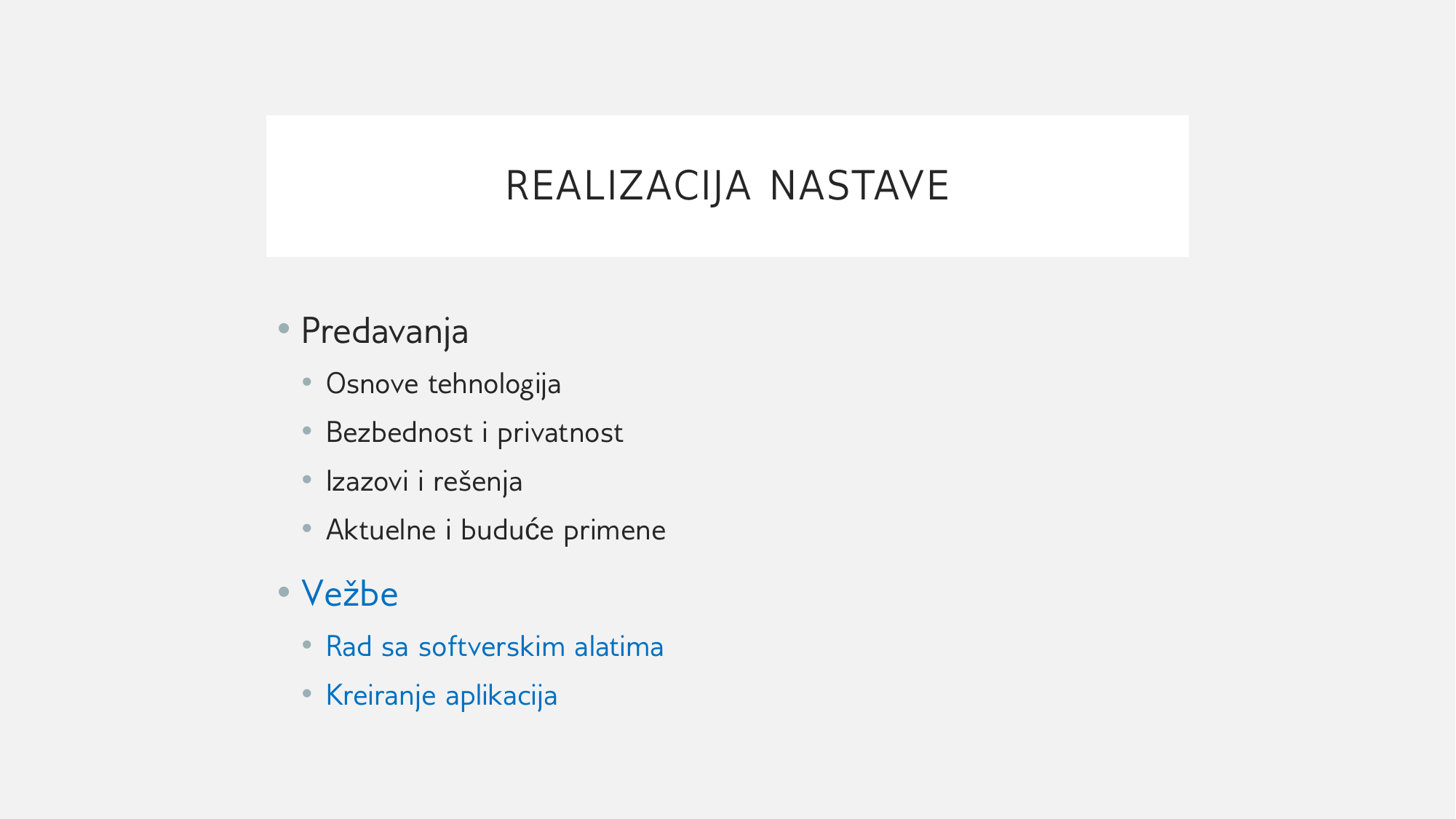

# Realizacija nastave
Predavanja
Osnove tehnologija
Bezbednost i privatnost
Izazovi i rešenja
Aktuelne i buduće primene
Vežbe
Rad sa softverskim alatima
Kreiranje aplikacija